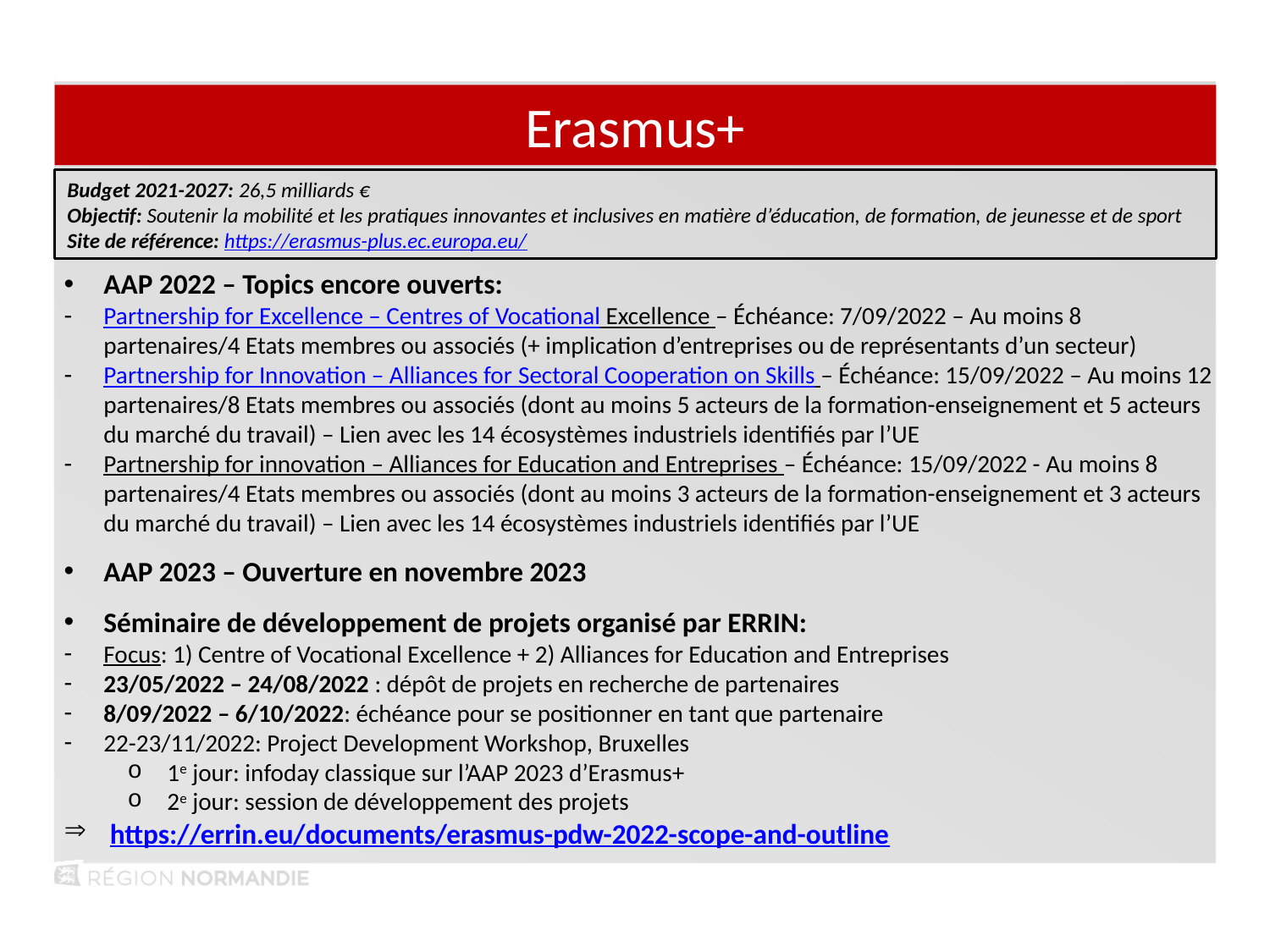

Erasmus+

Budget 2021-2027: 26,5 milliards €
Objectif: Soutenir la mobilité et les pratiques innovantes et inclusives en matière d’éducation, de formation, de jeunesse et de sport
Site de référence: https://erasmus-plus.ec.europa.eu/
AAP 2022 – Topics encore ouverts:
Partnership for Excellence – Centres of Vocational Excellence – Échéance: 7/09/2022 – Au moins 8 partenaires/4 Etats membres ou associés (+ implication d’entreprises ou de représentants d’un secteur)
Partnership for Innovation – Alliances for Sectoral Cooperation on Skills – Échéance: 15/09/2022 – Au moins 12 partenaires/8 Etats membres ou associés (dont au moins 5 acteurs de la formation-enseignement et 5 acteurs du marché du travail) – Lien avec les 14 écosystèmes industriels identifiés par l’UE
Partnership for innovation – Alliances for Education and Entreprises – Échéance: 15/09/2022 - Au moins 8 partenaires/4 Etats membres ou associés (dont au moins 3 acteurs de la formation-enseignement et 3 acteurs du marché du travail) – Lien avec les 14 écosystèmes industriels identifiés par l’UE

AAP 2023 – Ouverture en novembre 2023

Séminaire de développement de projets organisé par ERRIN:
Focus: 1) Centre of Vocational Excellence + 2) Alliances for Education and Entreprises
23/05/2022 – 24/08/2022 : dépôt de projets en recherche de partenaires
8/09/2022 – 6/10/2022: échéance pour se positionner en tant que partenaire
22-23/11/2022: Project Development Workshop, Bruxelles
1e jour: infoday classique sur l’AAP 2023 d’Erasmus+
2e jour: session de développement des projets
 https://errin.eu/documents/erasmus-pdw-2022-scope-and-outline